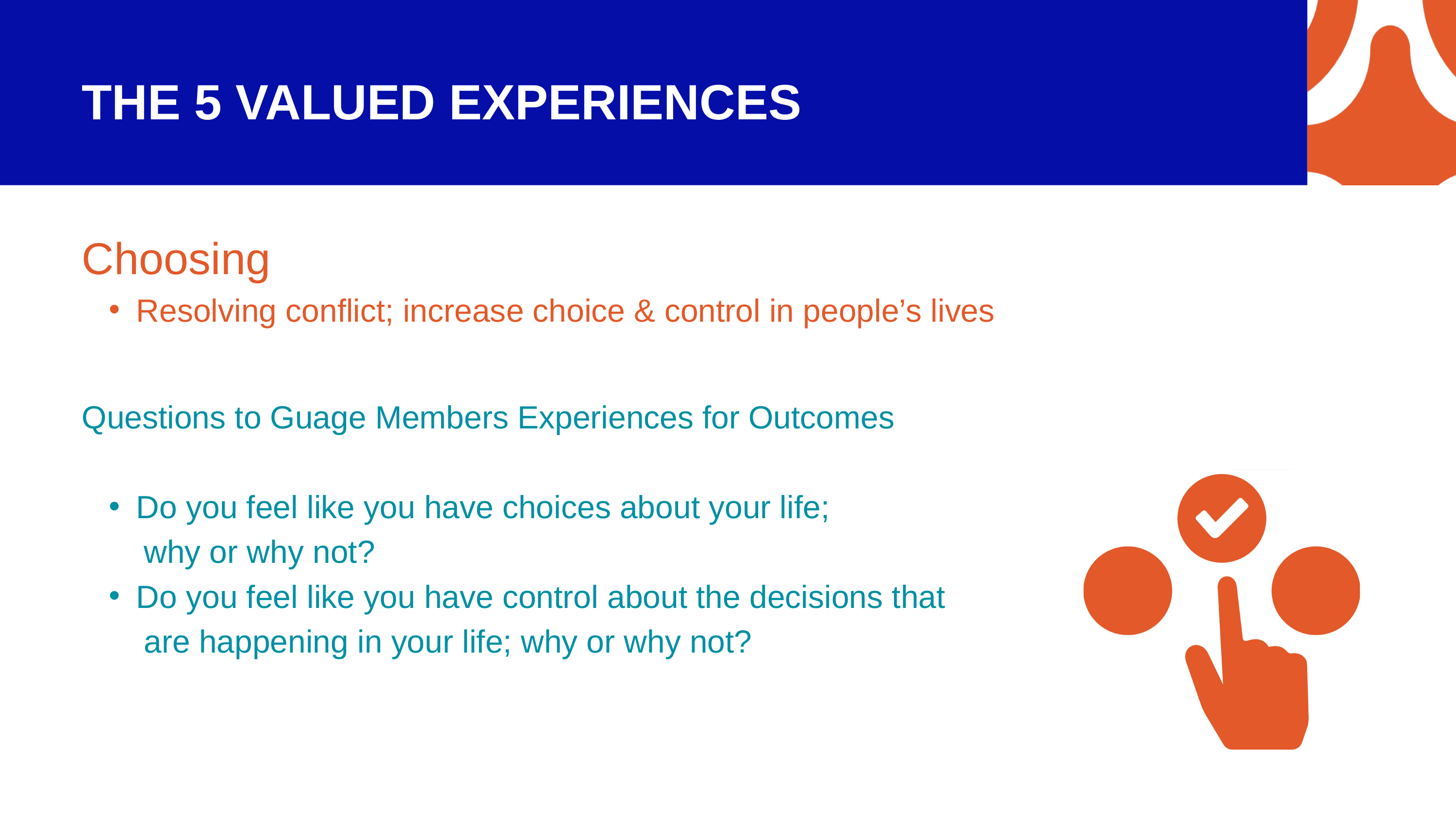

THE 5 VALUED EXPERIENCES
Choosing
Resolving conflict; increase choice & control in people’s lives

Questions to Guage Members Experiences for Outcomes

Do you feel like you have choices about your life;
       why or why not?
Do you feel like you have control about the decisions that
       are happening in your life; why or why not?